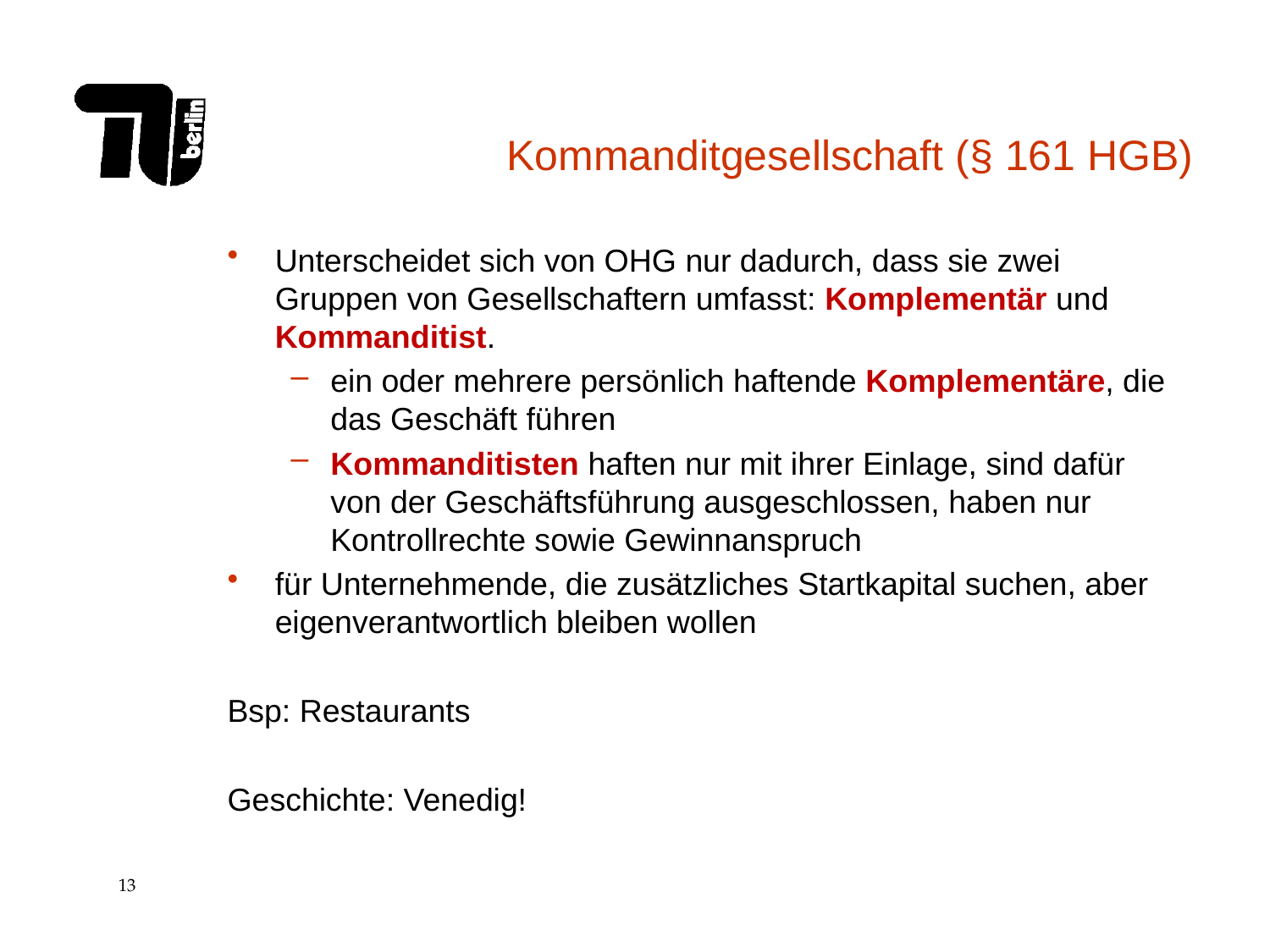

# Kommanditgesellschaft (§ 161 HGB)
Unterscheidet sich von OHG nur dadurch, dass sie zwei Gruppen von Gesellschaftern umfasst: Komplementär und Kommanditist.
ein oder mehrere persönlich haftende Komplementäre, die das Geschäft führen
Kommanditisten haften nur mit ihrer Einlage, sind dafür von der Geschäftsführung ausgeschlossen, haben nur Kontrollrechte sowie Gewinnanspruch
für Unternehmende, die zusätzliches Startkapital suchen, aber eigenverantwortlich bleiben wollen

Bsp: Restaurants

Geschichte: Venedig!